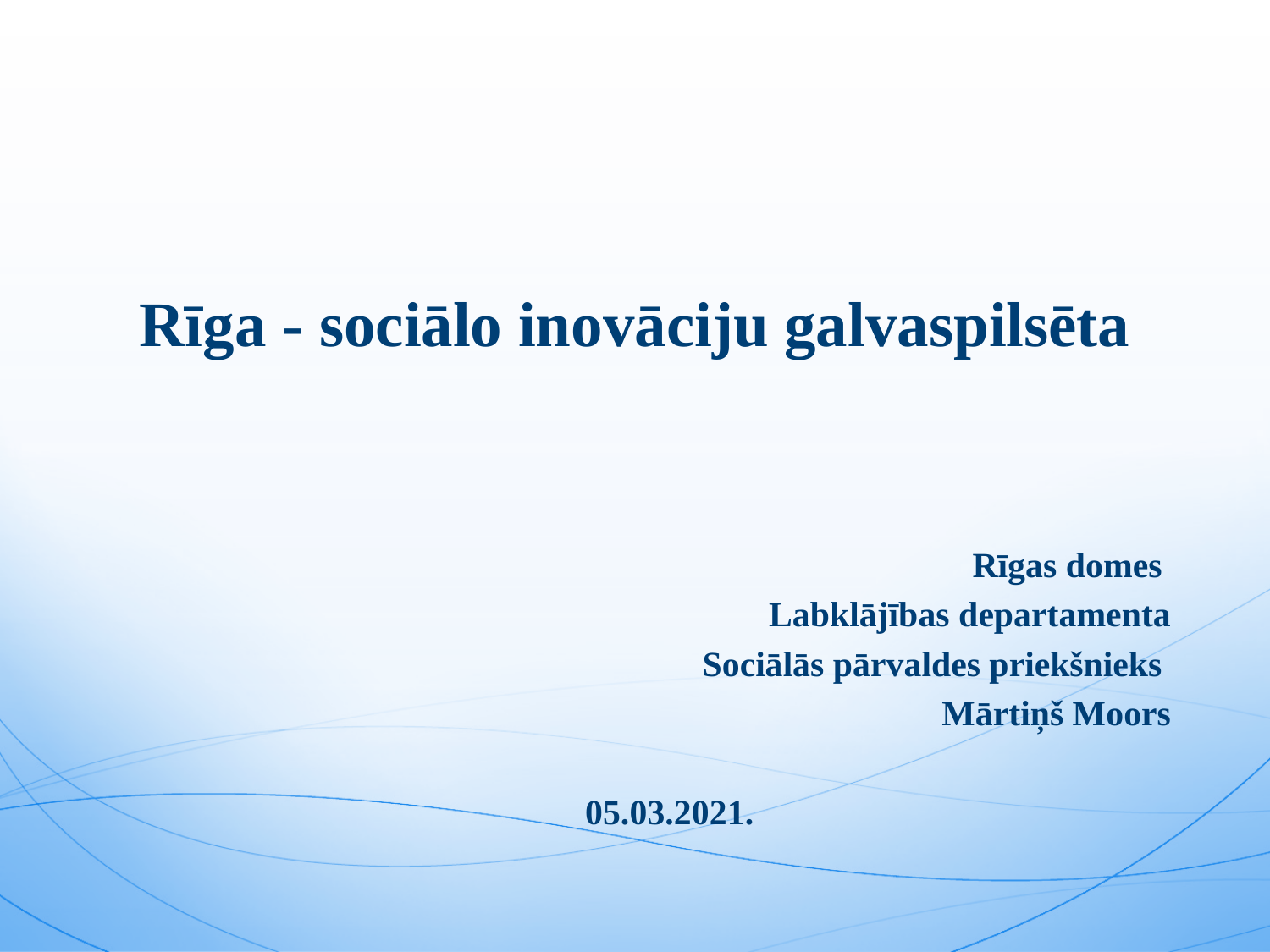

# Rīga - sociālo inovāciju galvaspilsēta
Rīgas domes
Labklājības departamenta
Sociālās pārvaldes priekšnieks
         Mārtiņš Moors

05.03.2021.